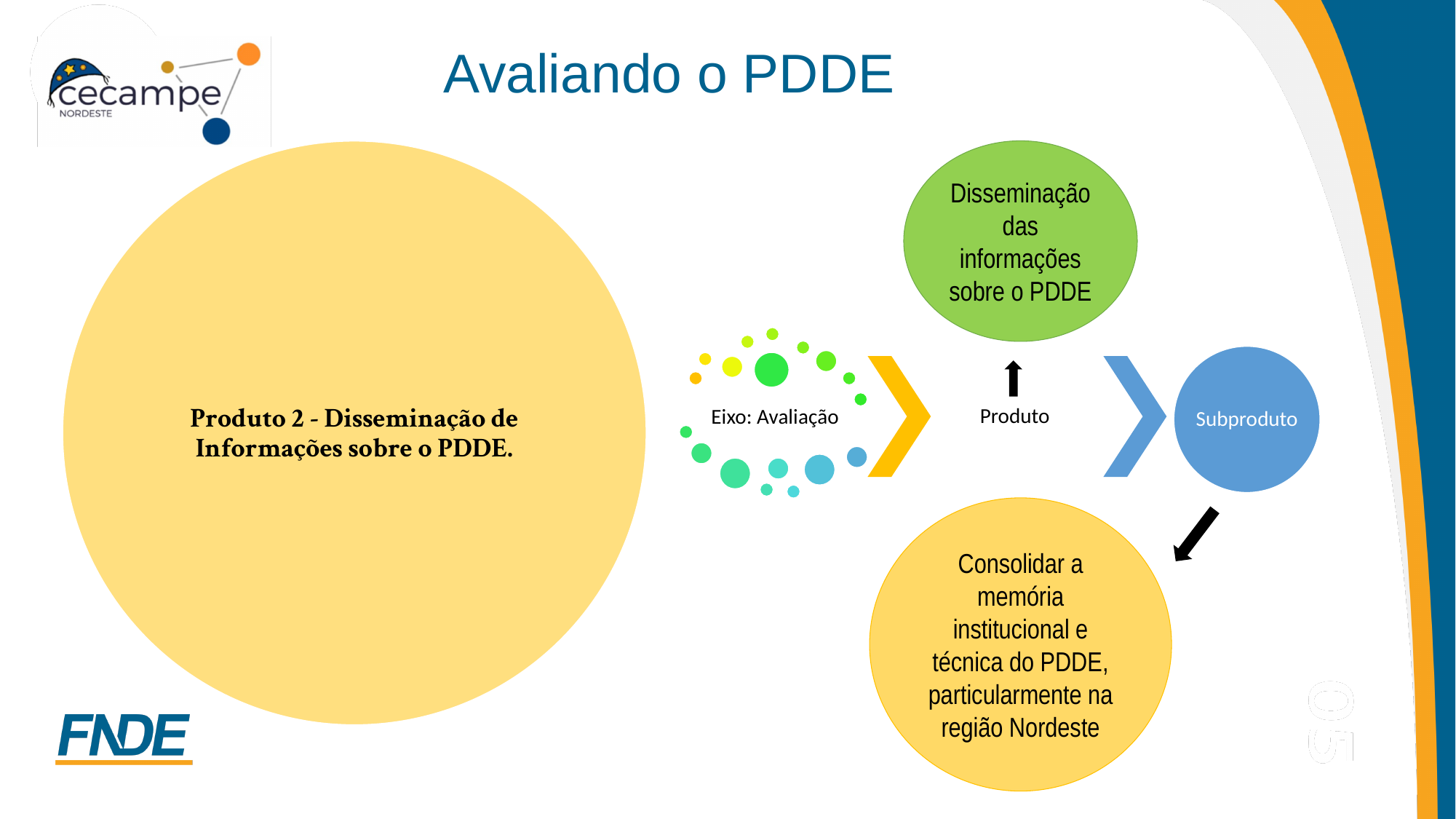

# Avaliando o PDDE
Produto 2 - Disseminação de Informações sobre o PDDE.
Disseminação das informações sobre o PDDE
Eixo: Avaliação
Produto
Subproduto

Consolidar a memória institucional e técnica do PDDE, particularmente na região Nordeste